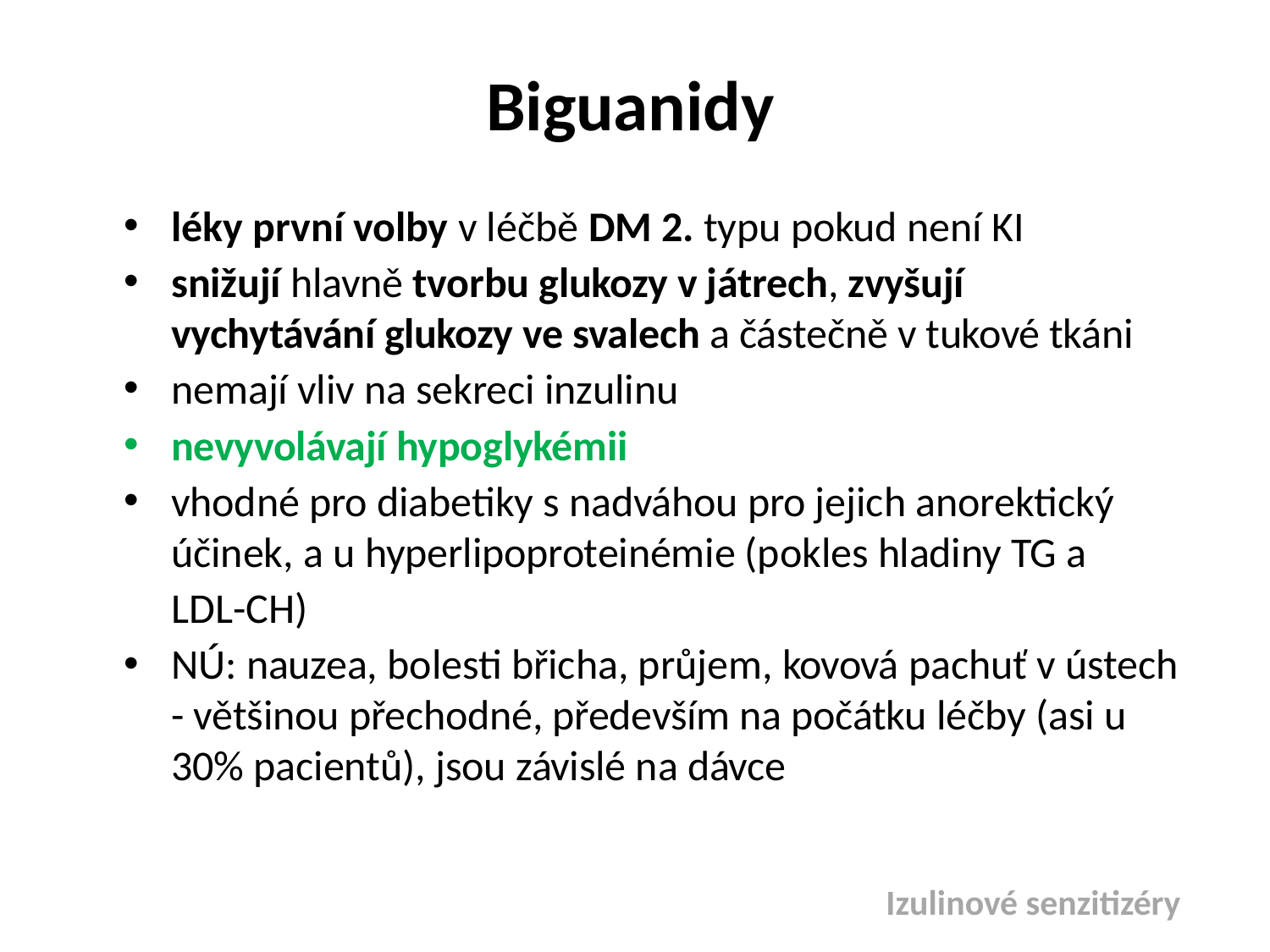

Biguanidy

léky první volby v léčbě DM 2. typu pokud není KI
snižují hlavně tvorbu glukozy v játrech, zvyšují  vychytávání glukozy ve svalech a částečně v tukové tkáni
nemají vliv na sekreci inzulinu
nevyvolávají hypoglykémii
vhodné pro diabetiky s nadváhou pro jejich anorektický  účinek, a u hyperlipoproteinémie (pokles hladiny TG a
     LDL-CH)
NÚ: nauzea, bolesti břicha, průjem, kovová pachuť v ústech - většinou přechodné, především na počátku léčby (asi u 30% pacientů), jsou závislé na dávce
# Izulinové senzitizéry